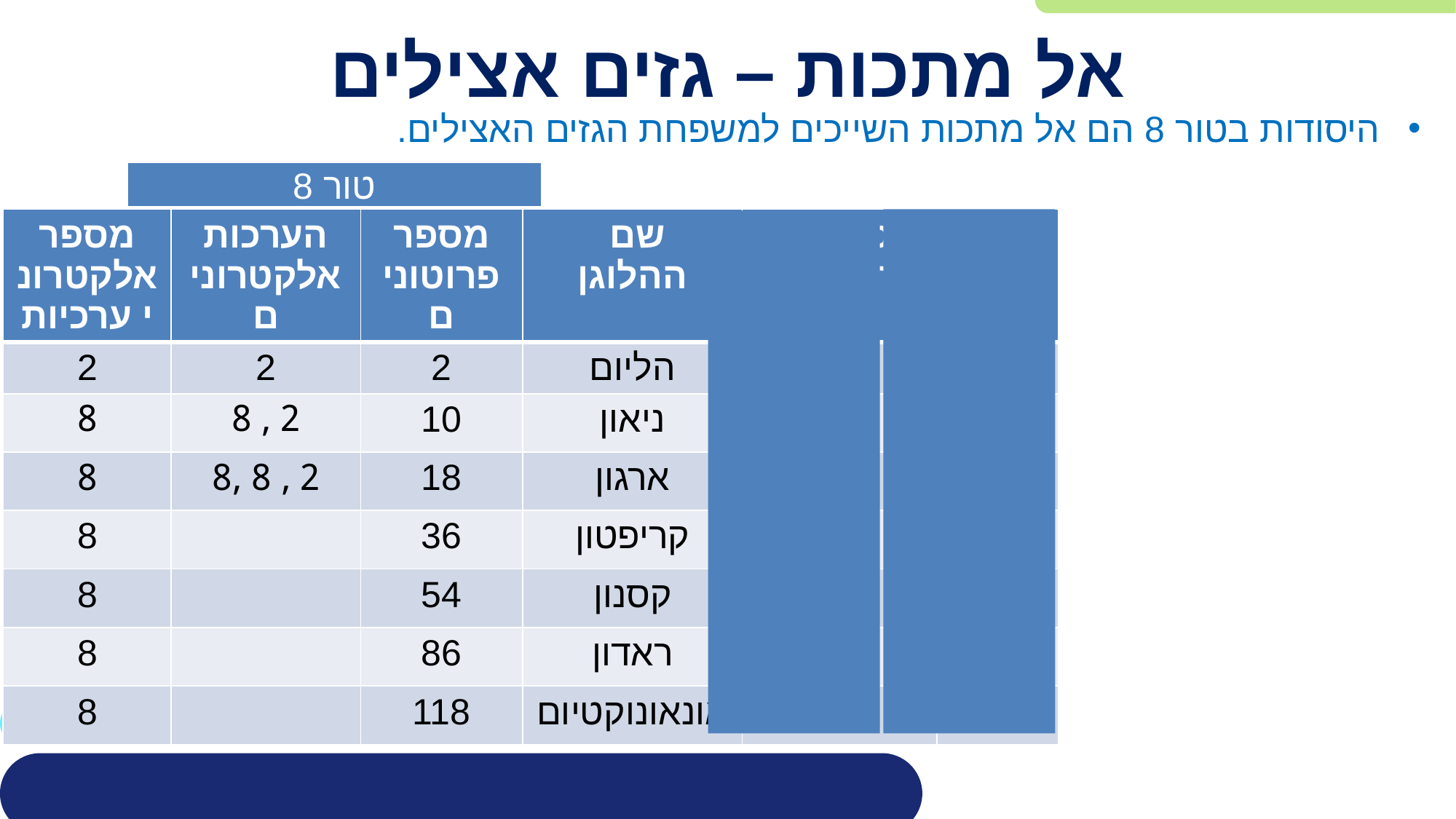

# אל מתכות – גזים אצילים
היסודות בטור 8 הם אל מתכות השייכים למשפחת הגזים האצילים.
טור 8
| מספר אלקטרוני ערכיות | הערכות אלקטרונים | מספר פרוטונים | שם ההלוגן | סימול ההלוגן | שורה |
| --- | --- | --- | --- | --- | --- |
| 2 | 2 | 2 | הליום | He | 1 |
| 8 | 2 , 8 | 10 | ניאון | Ne | 2 |
| 8 | 2 , 8 ,8 | 18 | ארגון | Ar | 3 |
| 8 |  | 36 | קריפטון | Kr | 4 |
| 8 |  | 54 | קסנון | Xe | 5 |
| 8 |  | 86 | ראדון | Rn | 6 |
| 8 |  | 118 | אונאונוקטיום | Uuo | 7 |